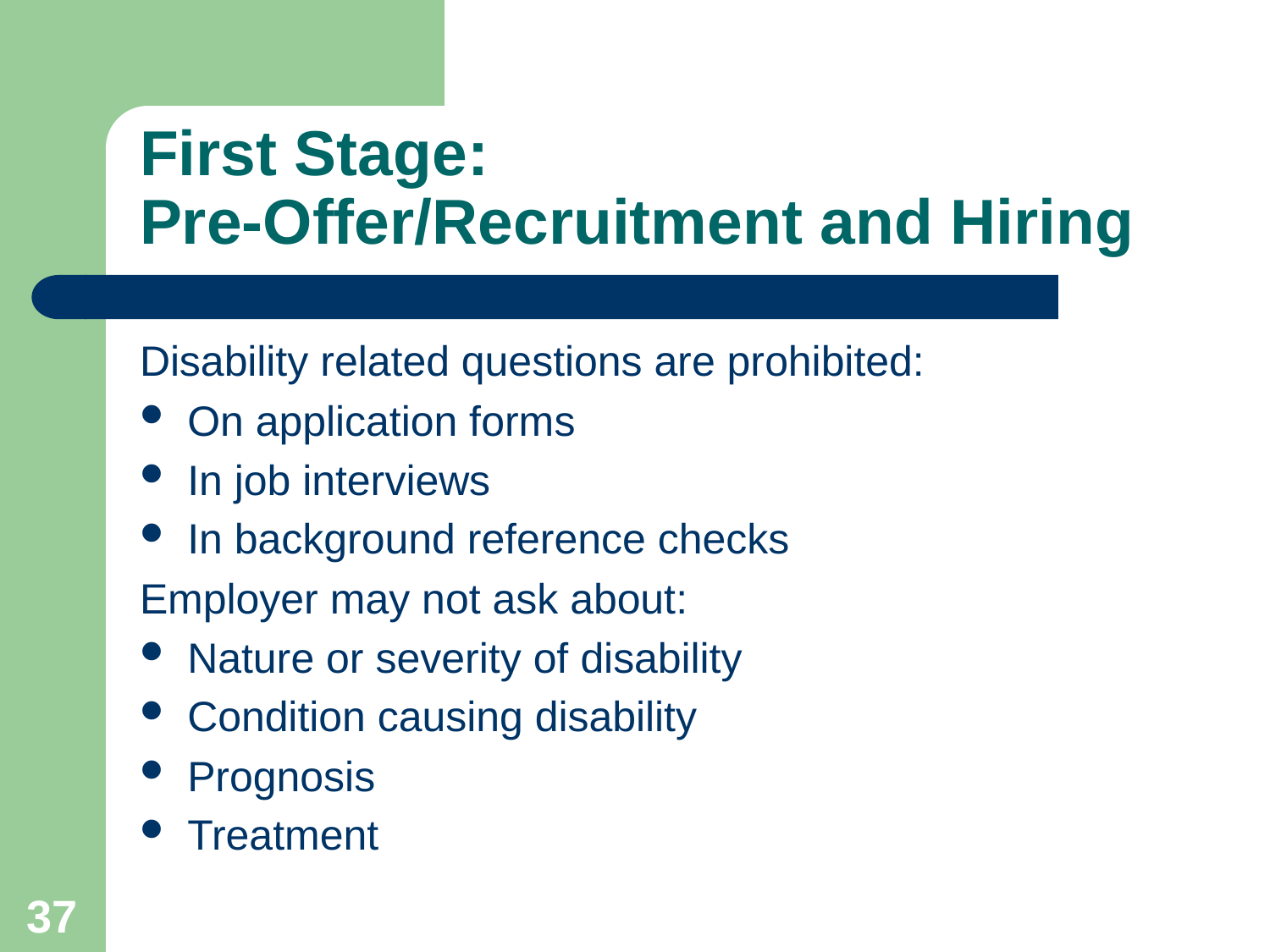

# First Stage: Pre-Offer/Recruitment and Hiring
Disability related questions are prohibited:
On application forms
In job interviews
In background reference checks
Employer may not ask about:
Nature or severity of disability
Condition causing disability
Prognosis
Treatment

37